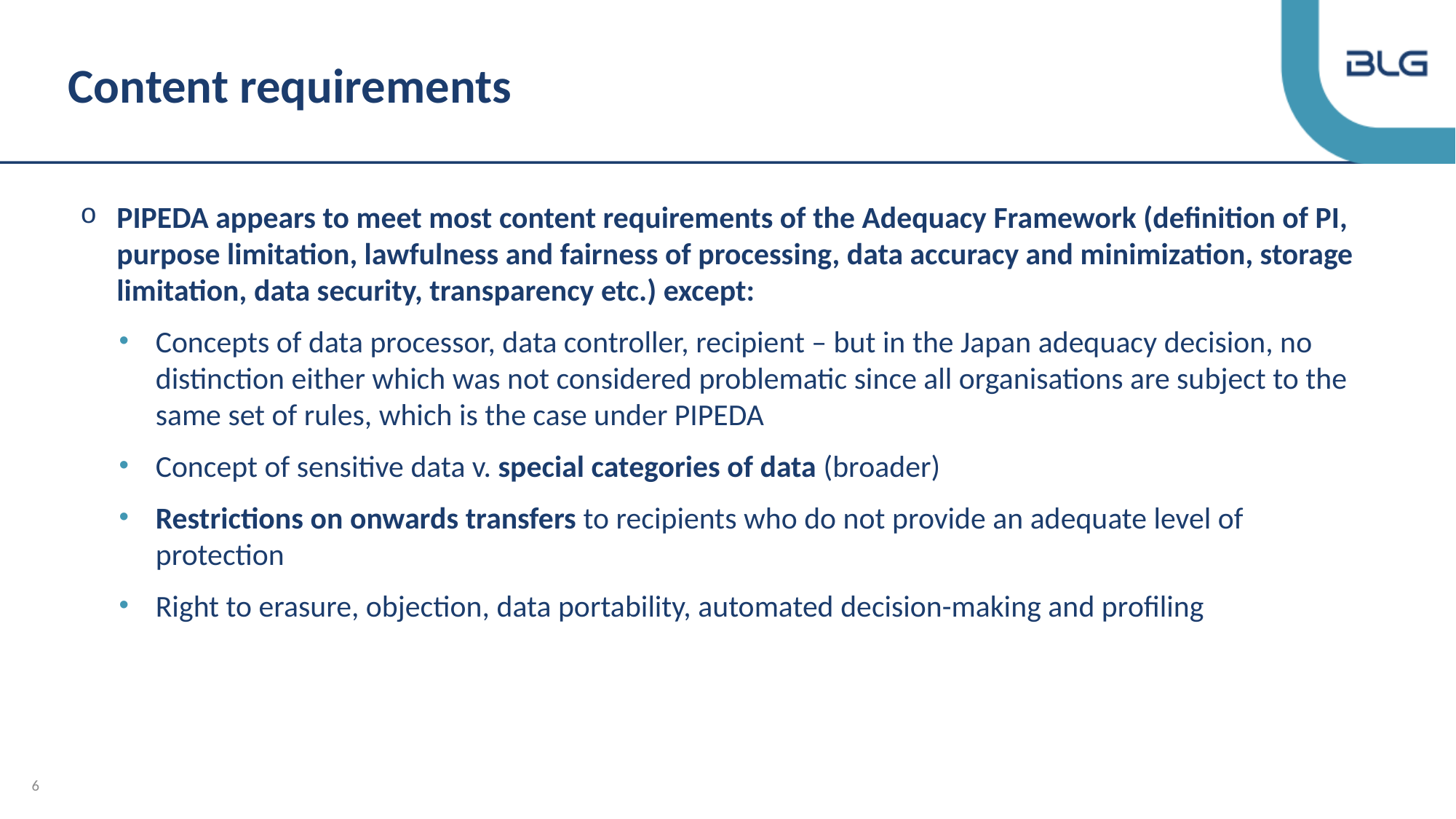

# Content requirements
PIPEDA appears to meet most content requirements of the Adequacy Framework (definition of PI, purpose limitation, lawfulness and fairness of processing, data accuracy and minimization, storage limitation, data security, transparency etc.) except:
Concepts of data processor, data controller, recipient – but in the Japan adequacy decision, no distinction either which was not considered problematic since all organisations are subject to the same set of rules, which is the case under PIPEDA
Concept of sensitive data v. special categories of data (broader)
Restrictions on onwards transfers to recipients who do not provide an adequate level of protection
Right to erasure, objection, data portability, automated decision-making and profiling

6